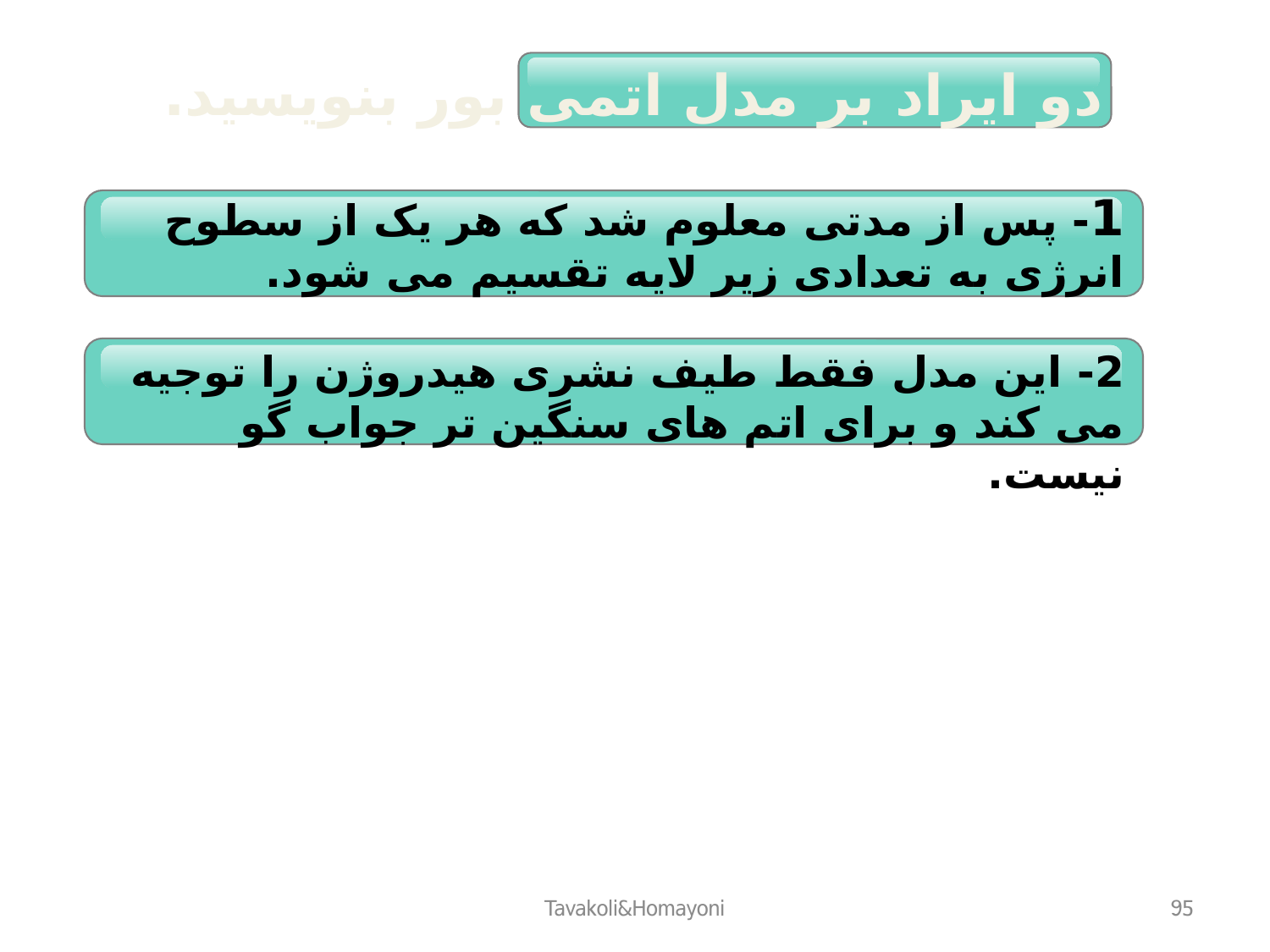

دو ایراد بر مدل اتمی بور بنویسید.

1- پس از مدتی معلوم شد که هر یک از سطوح انرژی به تعدادی زیر لایه تقسیم می شود.

2- این مدل فقط طیف نشری هیدروژن را توجیه می کند و برای اتم های سنگین تر جواب گو نیست.
Tavakoli&Homayoni
95